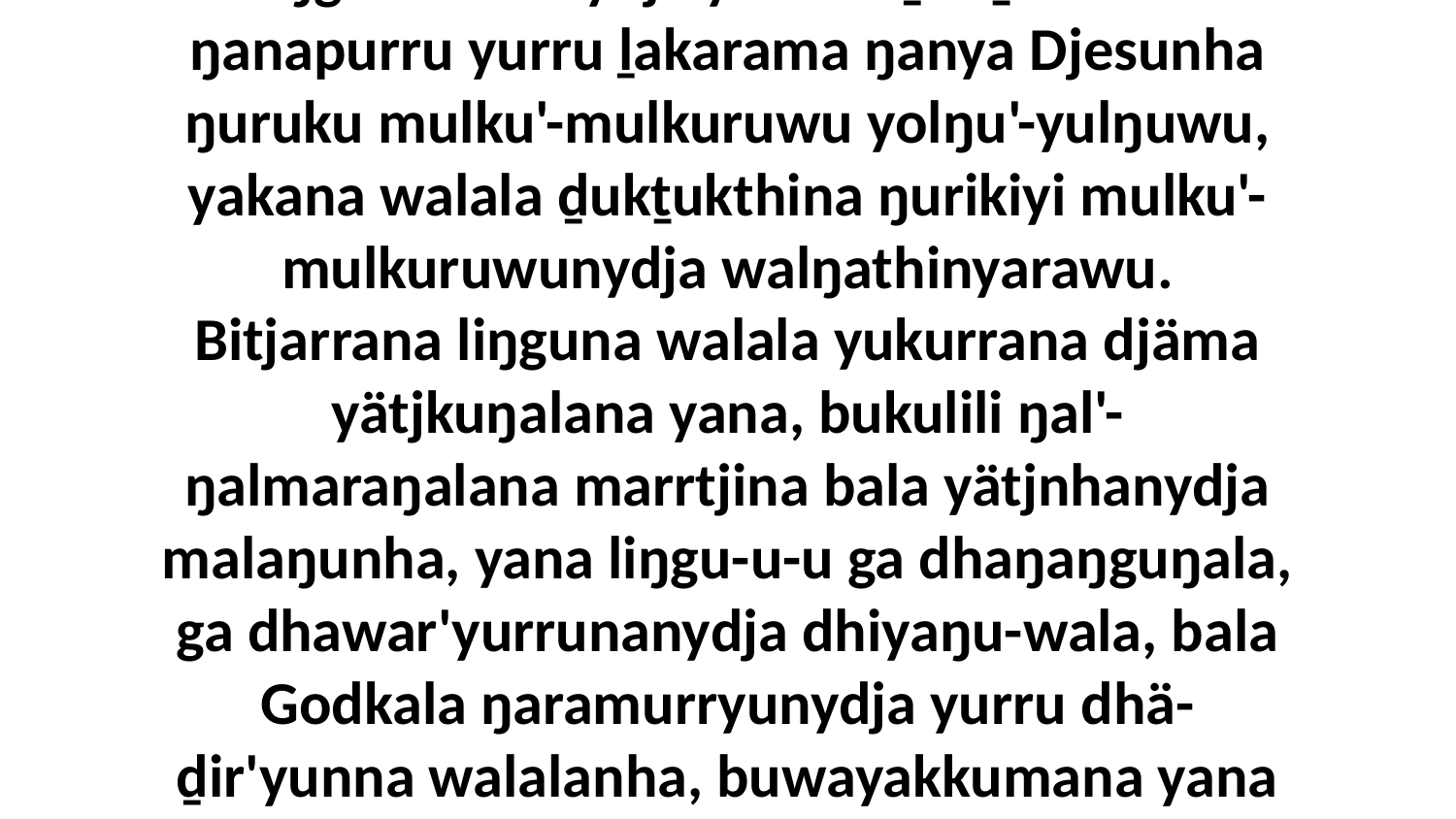

16 Walala bini ḏaḏawmaranha ŋanapurrunha ḻakaranharaŋuru Godkalana dhäwu'ŋuru, liŋgu walalanydja yakana ḏukṯukthina ŋanapurru yurru ḻakarama ŋanya Djesunha ŋuruku mulku'-mulkuruwu yolŋu'-yulŋuwu, yakana walala ḏukṯukthina ŋurikiyi mulku'-mulkuruwunydja walŋathinyarawu. Bitjarrana liŋguna walala yukurrana djäma yätjkuŋalana yana, bukulili ŋal'-ŋalmaraŋalana marrtjina bala yätjnhanydja malaŋunha, yana liŋgu-u-u ga dhaŋaŋguŋala, ga dhawar'yurrunanydja dhiyaŋu-wala, bala Godkala ŋaramurryunydja yurru dhä-ḏir'yunna walalanha, buwayakkumana yana rrambaŋikumana yätjnha ŋunhi walalaŋguŋu djämawuy.Bol ŋayaŋu-ḏikṯikthina roŋiyinyarawu yana walalaŋgu